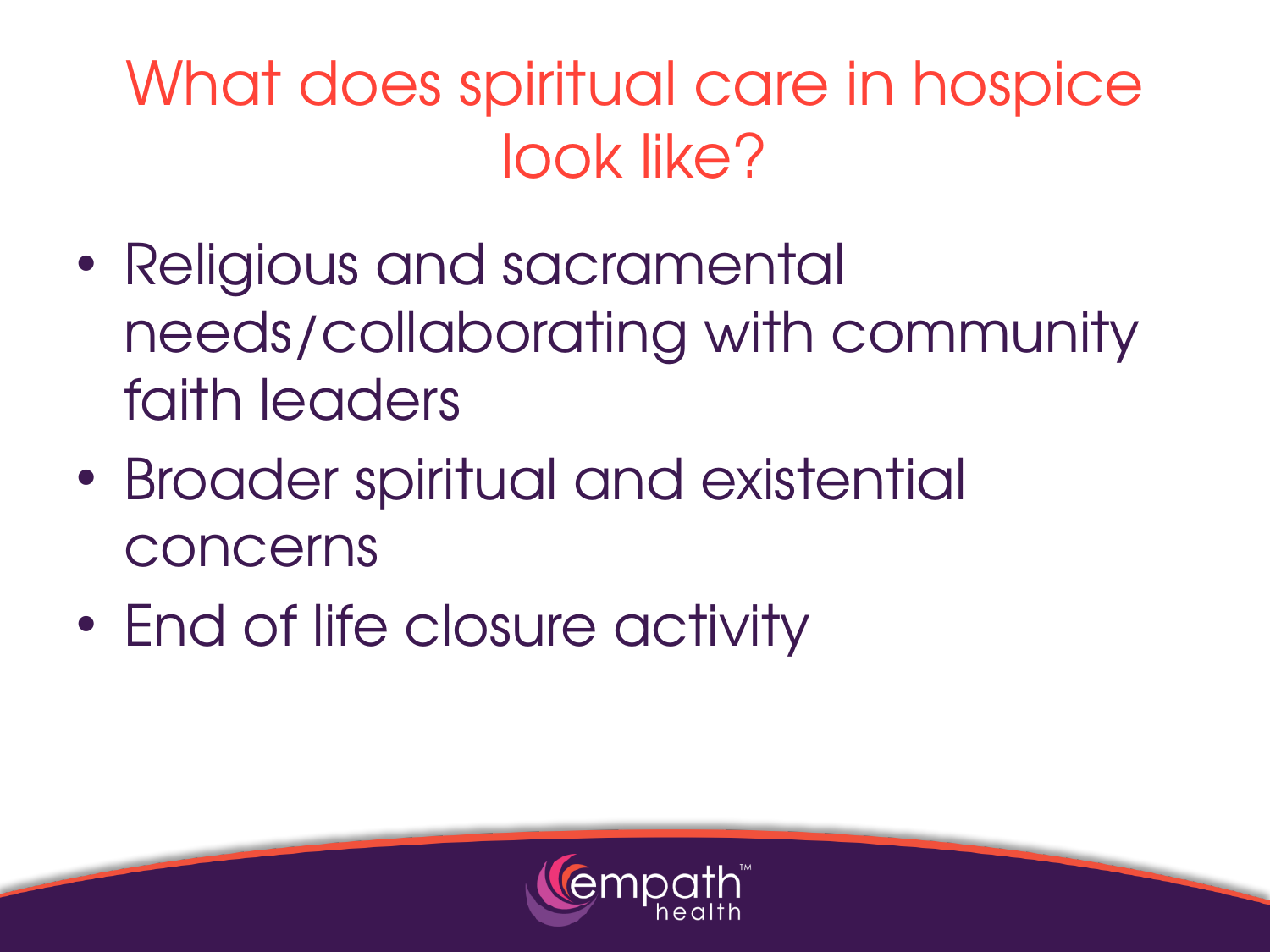

# What does spiritual care in hospice look like?
Religious and sacramental needs/collaborating with community faith leaders
Broader spiritual and existential concerns
End of life closure activity